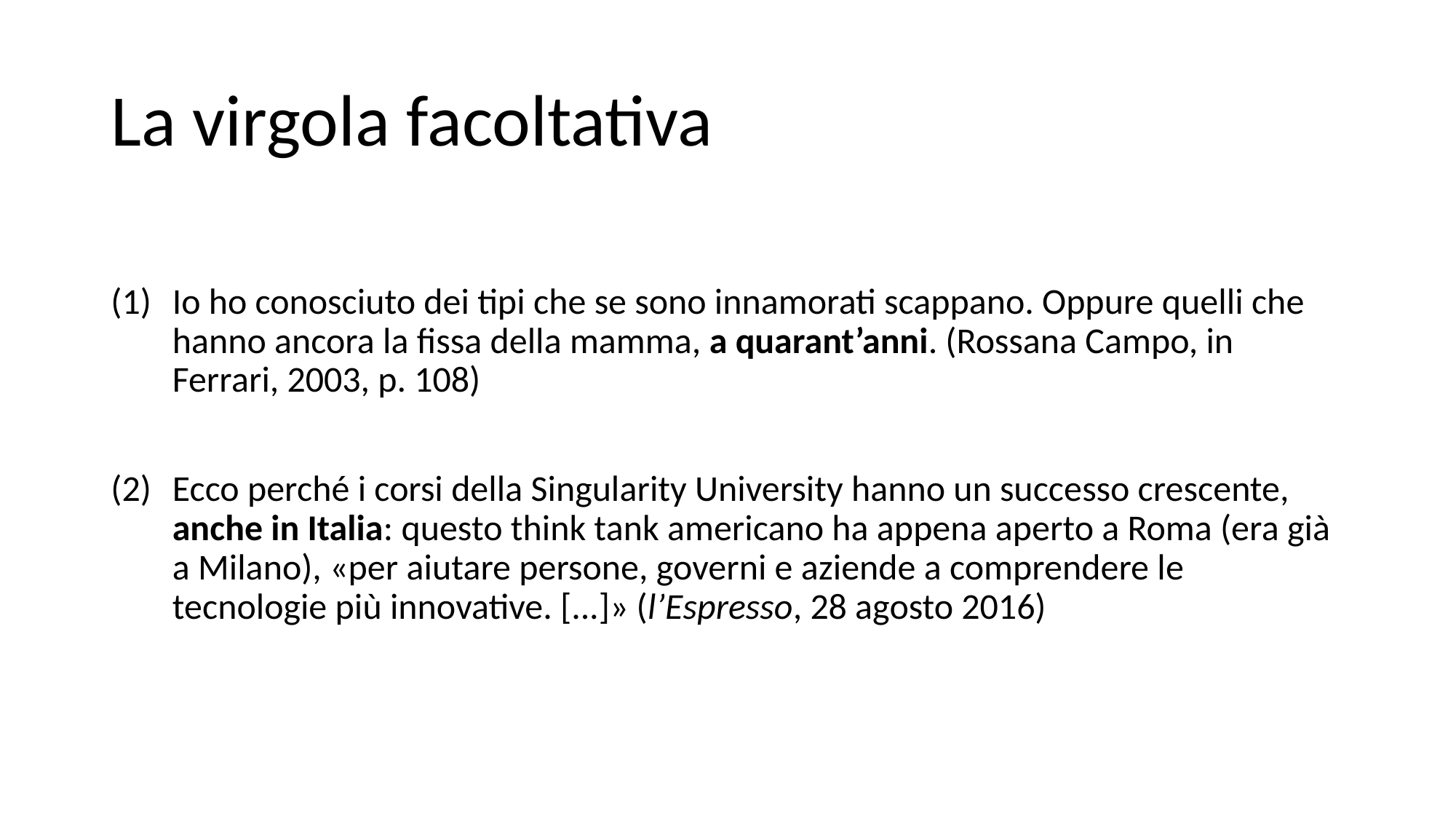

# La virgola facoltativa

Io ho conosciuto dei tipi che se sono innamorati scappano. Oppure quelli che hanno ancora la fissa della mamma, a quarant’anni. (Rossana Campo, in Ferrari, 2003, p. 108)

Ecco perché i corsi della Singularity University hanno un successo crescente, anche in Italia: questo think tank americano ha appena aperto a Roma (era già a Milano), «per aiutare persone, governi e aziende a comprendere le tecnologie più innovative. [...]» (l’Espresso, 28 agosto 2016)